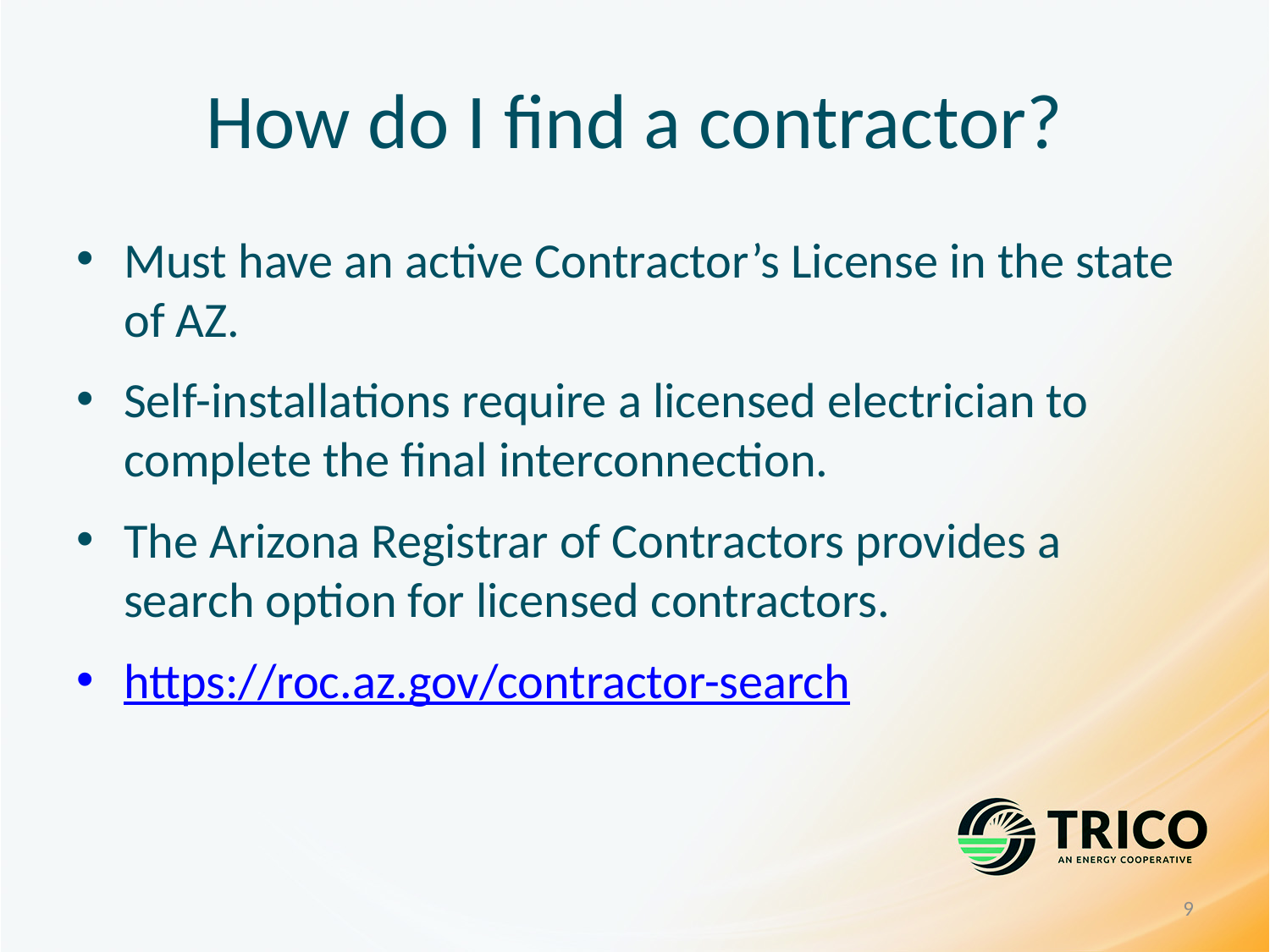

# How do I find a contractor?
Must have an active Contractor’s License in the state of AZ.

Self-installations require a licensed electrician to complete the final interconnection.

The Arizona Registrar of Contractors provides a search option for licensed contractors.

https://roc.az.gov/contractor-search
9